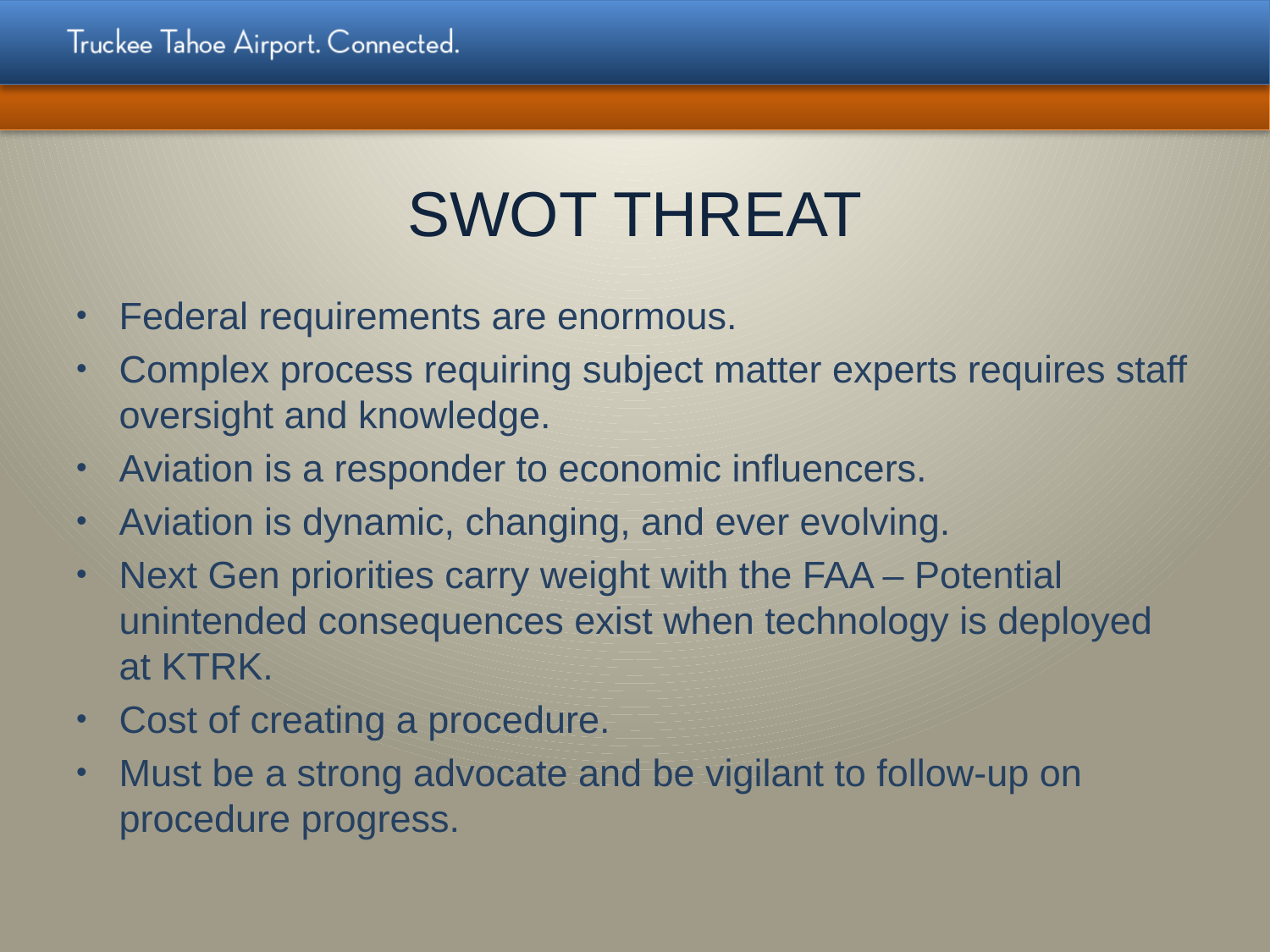

# SWOT THREAT
Federal requirements are enormous.
Complex process requiring subject matter experts requires staff oversight and knowledge.
Aviation is a responder to economic influencers.
Aviation is dynamic, changing, and ever evolving.
Next Gen priorities carry weight with the FAA – Potential unintended consequences exist when technology is deployed at KTRK.
Cost of creating a procedure.
Must be a strong advocate and be vigilant to follow-up on procedure progress.